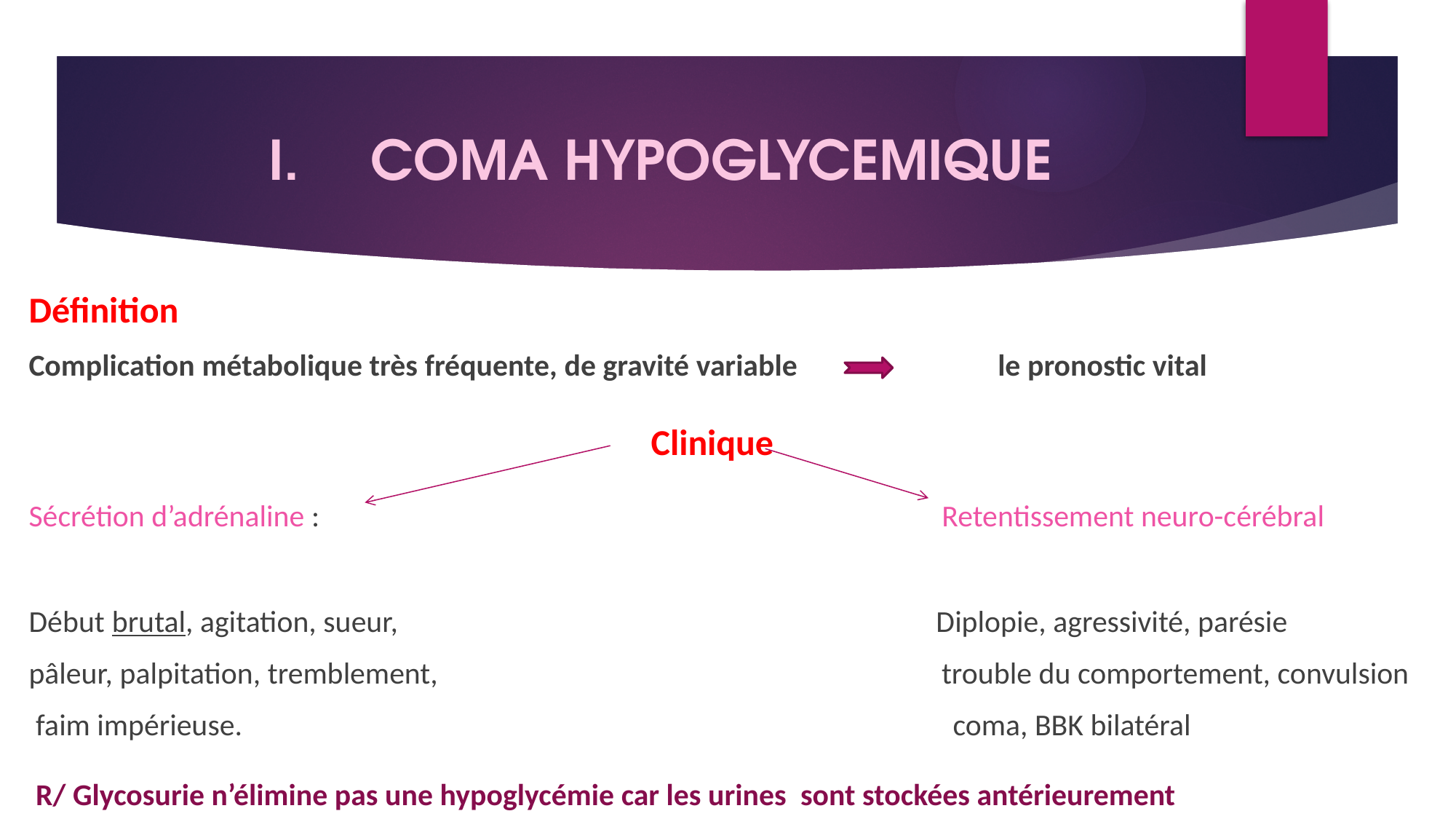

# COMA HYPOGLYCEMIQUE
Définition
Complication métabolique très fréquente, de gravité variable                             le pronostic vital
                                                                                          Clinique
Sécrétion d’adrénaline :                                                                                          Retentissement neuro-cérébral
Début brutal, agitation, sueur,                                                                              Diplopie, agressivité, parésie
pâleur, palpitation, tremblement,                                                                         trouble du comportement, convulsion
 faim impérieuse.                                                                                                       coma, BBK bilatéral
 R/ Glycosurie n’élimine pas une hypoglycémie car les urines  sont stockées antérieurement